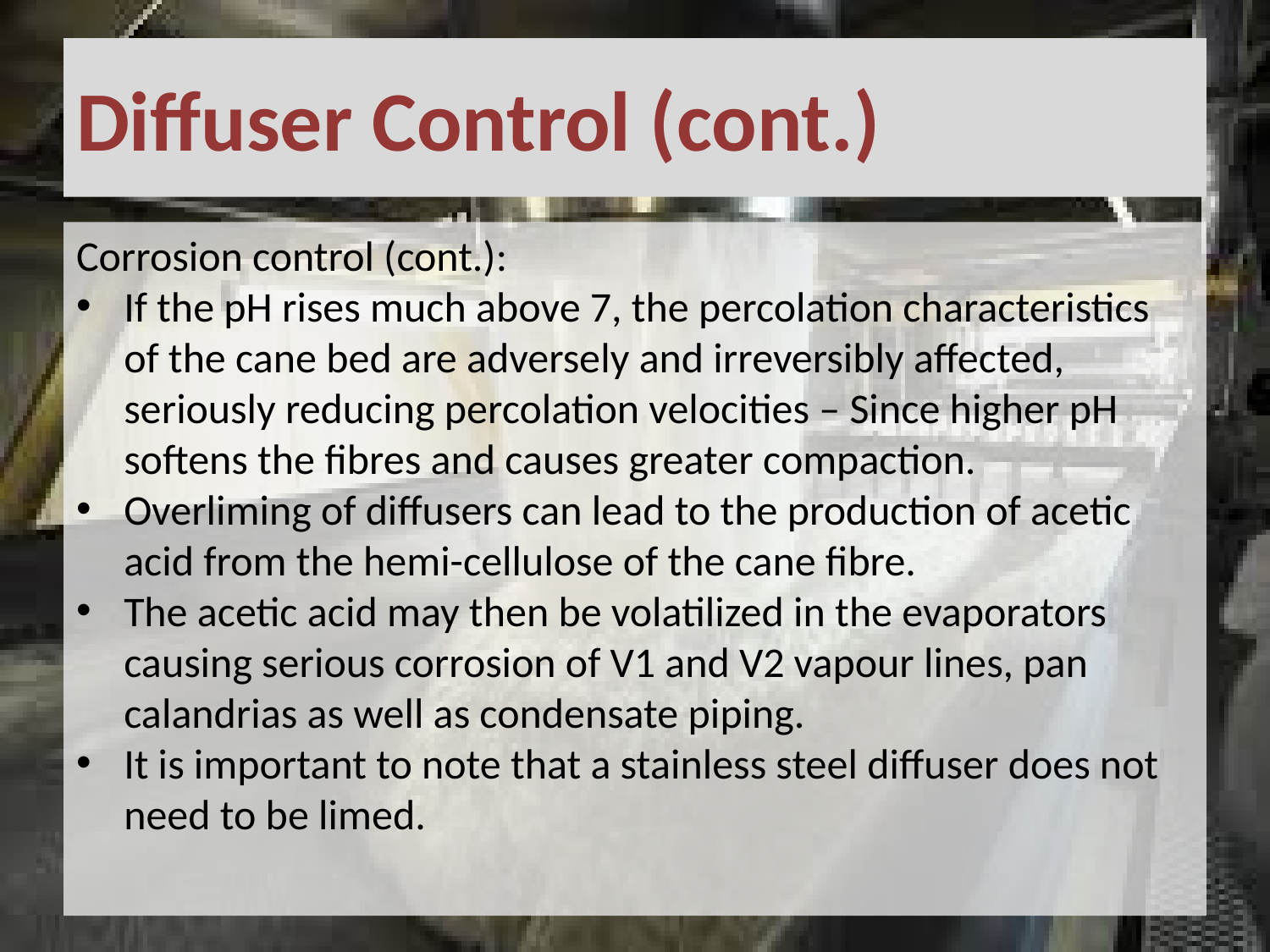

# Diffuser Control (cont.)
Corrosion control (cont.):
If the pH rises much above 7, the percolation characteristics of the cane bed are adversely and irreversibly affected, seriously reducing percolation velocities – Since higher pH softens the fibres and causes greater compaction.
Overliming of diffusers can lead to the production of acetic acid from the hemi-cellulose of the cane fibre.
The acetic acid may then be volatilized in the evaporators causing serious corrosion of V1 and V2 vapour lines, pan calandrias as well as condensate piping.
It is important to note that a stainless steel diffuser does not need to be limed.